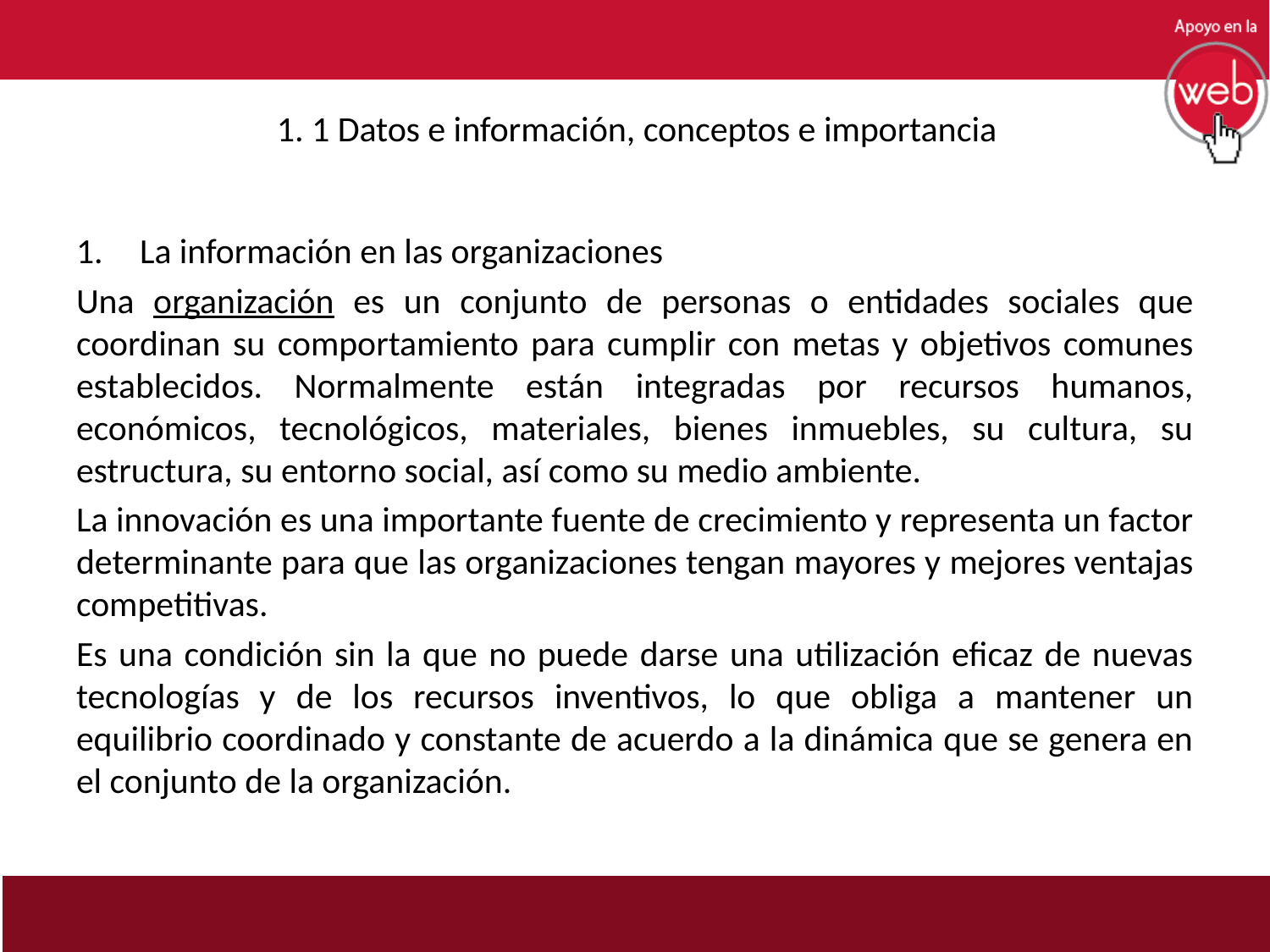

# 1. 1 Datos e información, conceptos e importancia
La información en las organizaciones
Una organización es un conjunto de personas o entidades sociales que coordinan su comportamiento para cumplir con metas y objetivos comunes establecidos. Normalmente están integradas por recursos humanos, económicos, tecnológicos, materiales, bienes inmuebles, su cultura, su estructura, su entorno social, así como su medio ambiente.
La innovación es una importante fuente de crecimiento y representa un factor determinante para que las organizaciones tengan mayores y mejores ventajas competitivas.
Es una condición sin la que no puede darse una utilización eficaz de nuevas tecnologías y de los recursos inventivos, lo que obliga a mantener un equilibrio coordinado y constante de acuerdo a la dinámica que se genera en el conjunto de la organización.